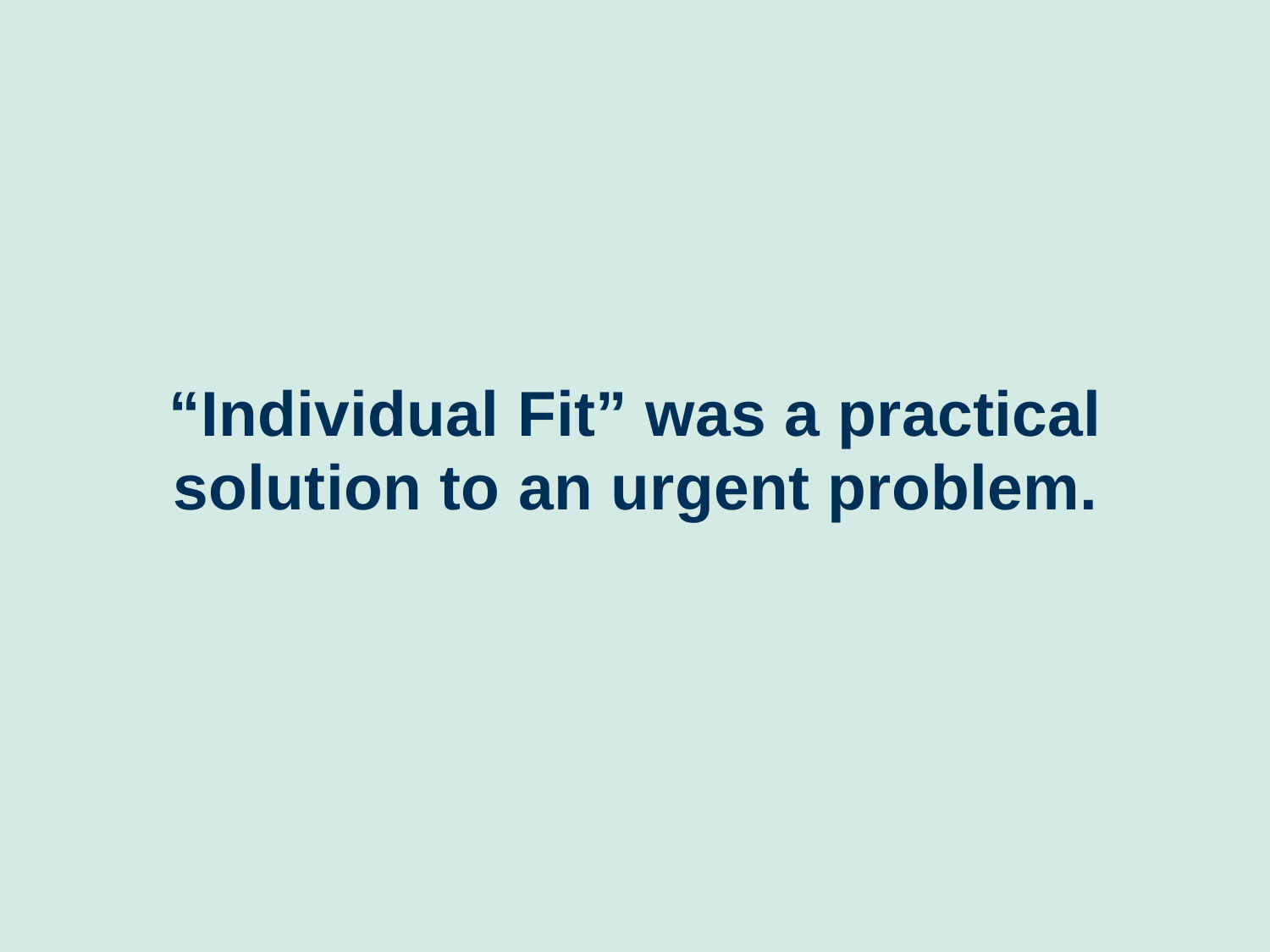

Why was the military willing to make such a radical change so quickly?  Because changing the system was not an intellectual exercise – it was a practical solution to an urgent problem.”

# “Individual Fit” was a practical solution to an urgent problem.